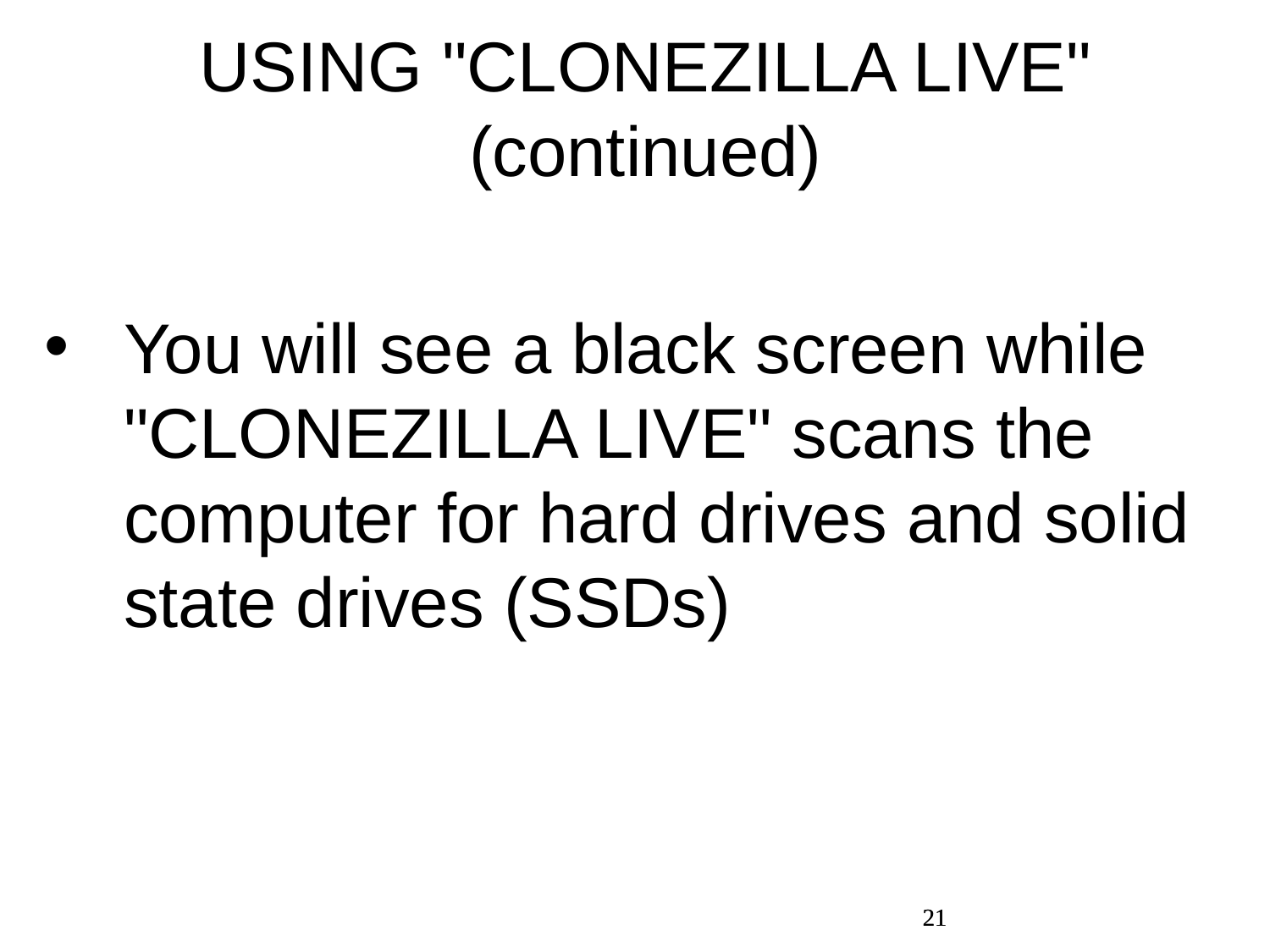

USING "CLONEZILLA LIVE" (continued)
You will see a black screen while "CLONEZILLA LIVE" scans the computer for hard drives and solid state drives (SSDs)
21
21